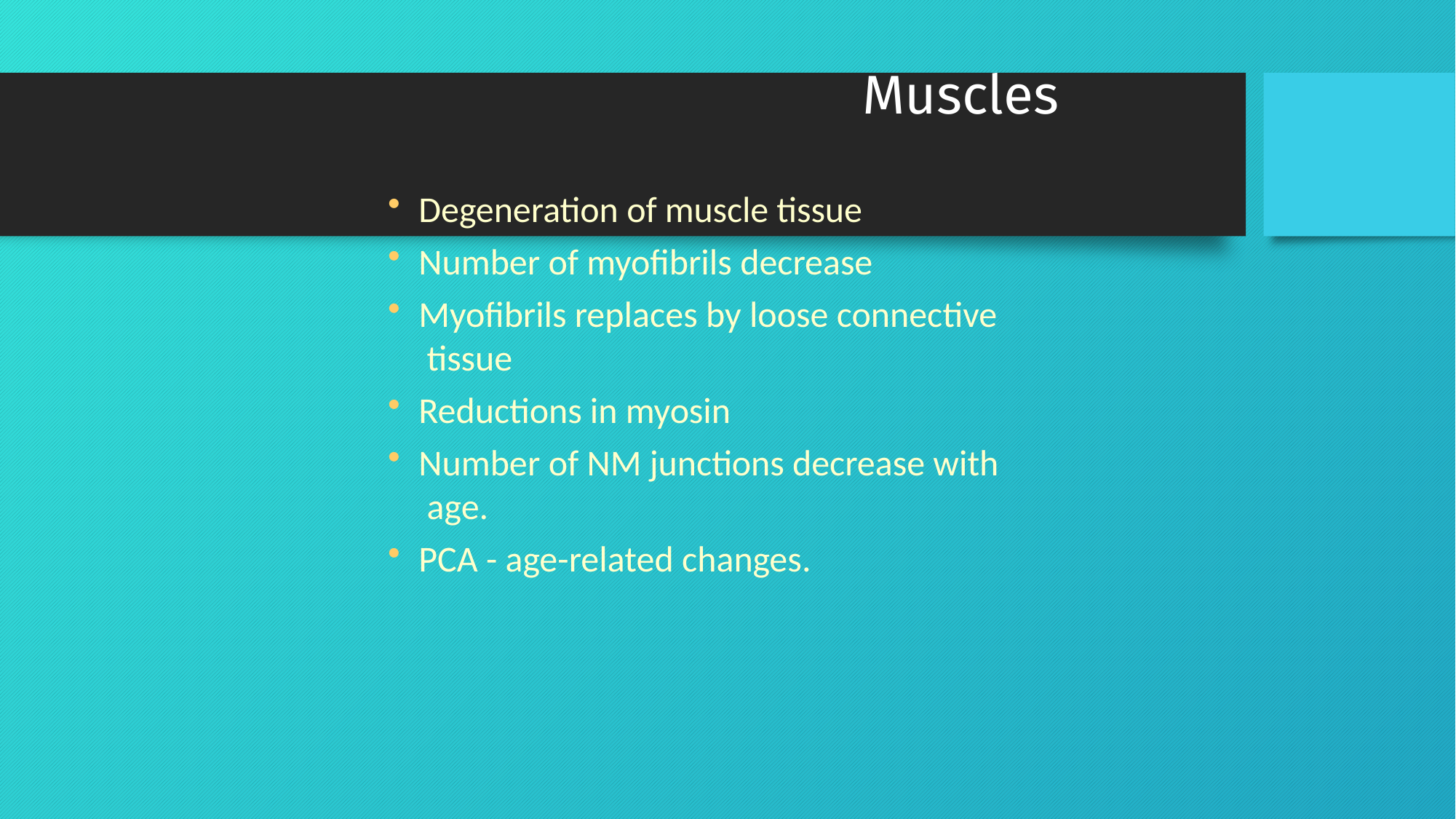

# Muscles
Degeneration of muscle tissue
Number of myofibrils decrease
Myofibrils replaces by loose connective  tissue
Reductions in myosin
Number of NM junctions decrease with  age.
PCA - age-related changes.